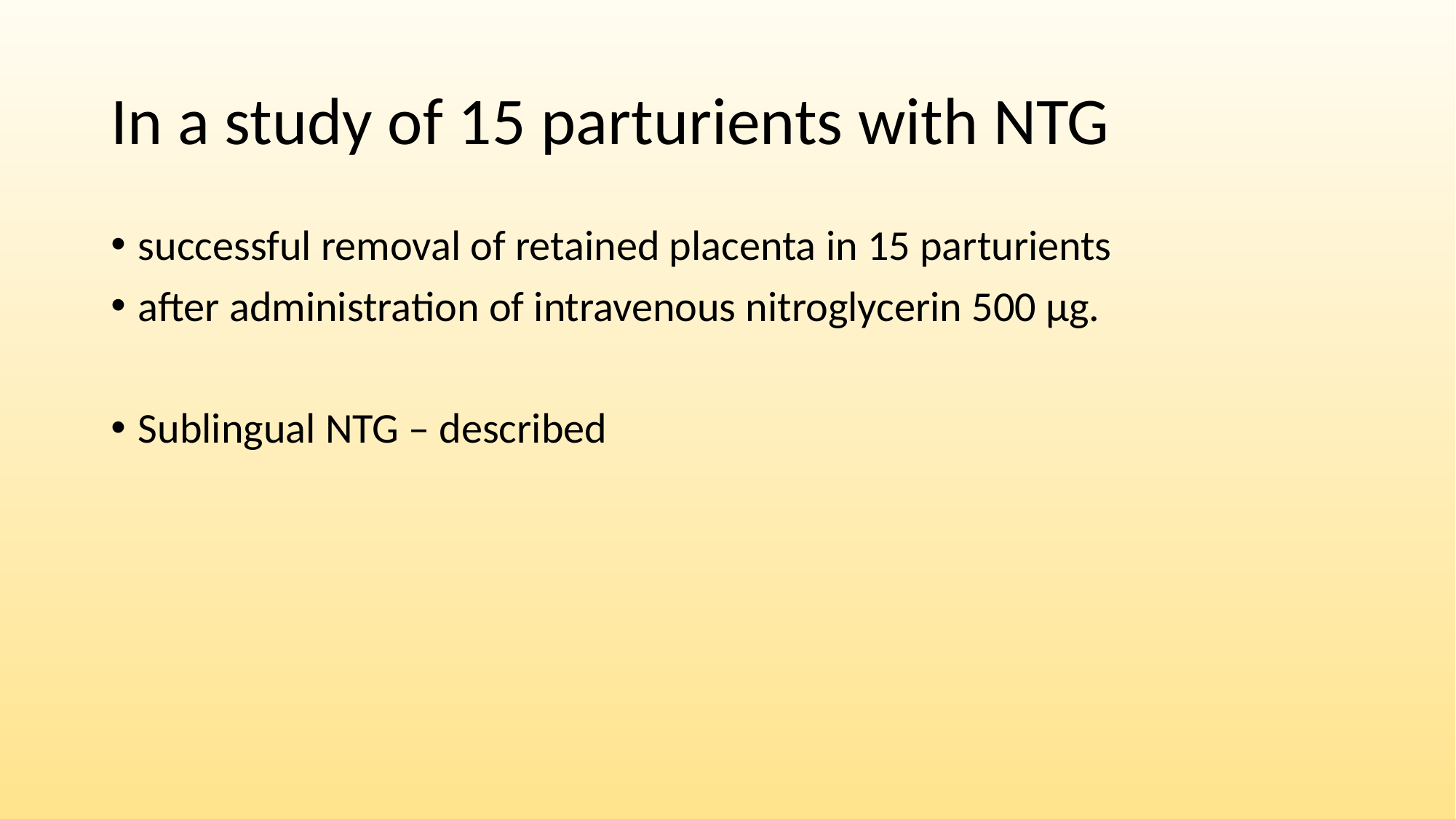

# In a study of 15 parturients with NTG
successful removal of retained placenta in 15 parturients
after administration of intravenous nitroglycerin 500 μg.

Sublingual NTG – described